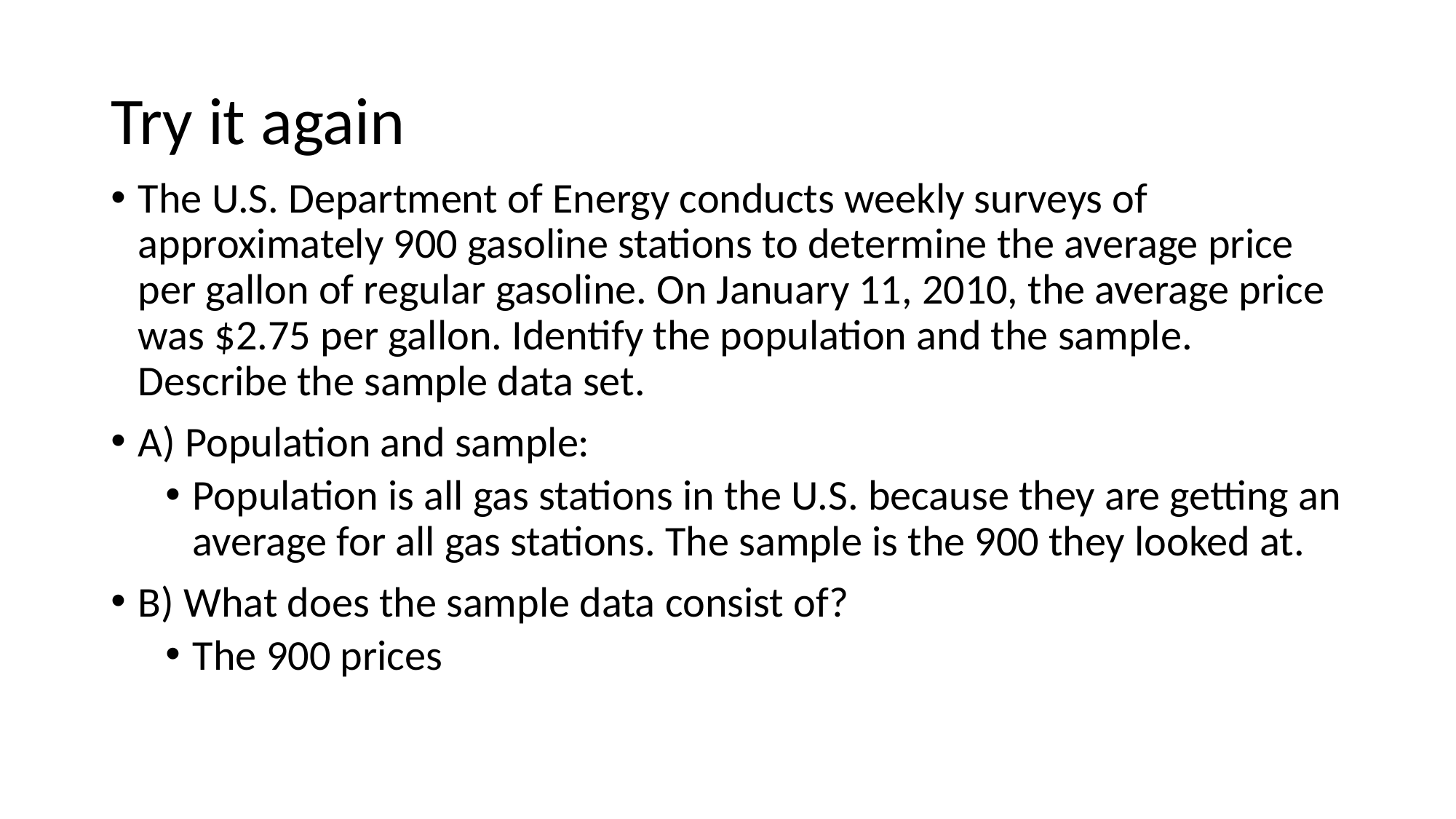

# Try it again
The U.S. Department of Energy conducts weekly surveys of approximately 900 gasoline stations to determine the average price per gallon of regular gasoline. On January 11, 2010, the average price was $2.75 per gallon. Identify the population and the sample. Describe the sample data set.
A) Population and sample:
Population is all gas stations in the U.S. because they are getting an average for all gas stations. The sample is the 900 they looked at.
B) What does the sample data consist of?
The 900 prices